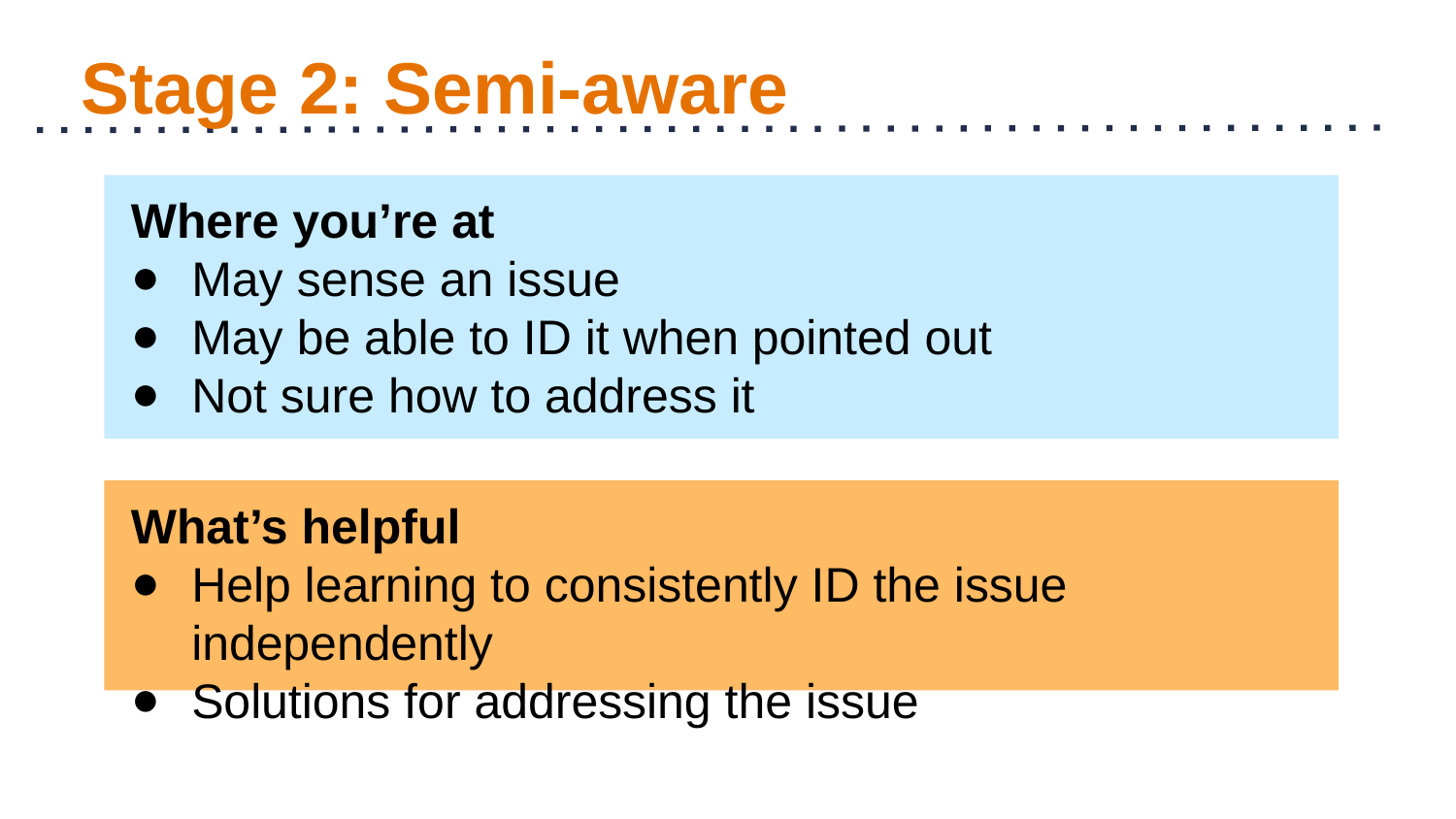

# Stage 2: Semi-aware
Where you’re at
May sense an issue
May be able to ID it when pointed out
Not sure how to address it
What’s helpful
Help learning to consistently ID the issue independently
Solutions for addressing the issue